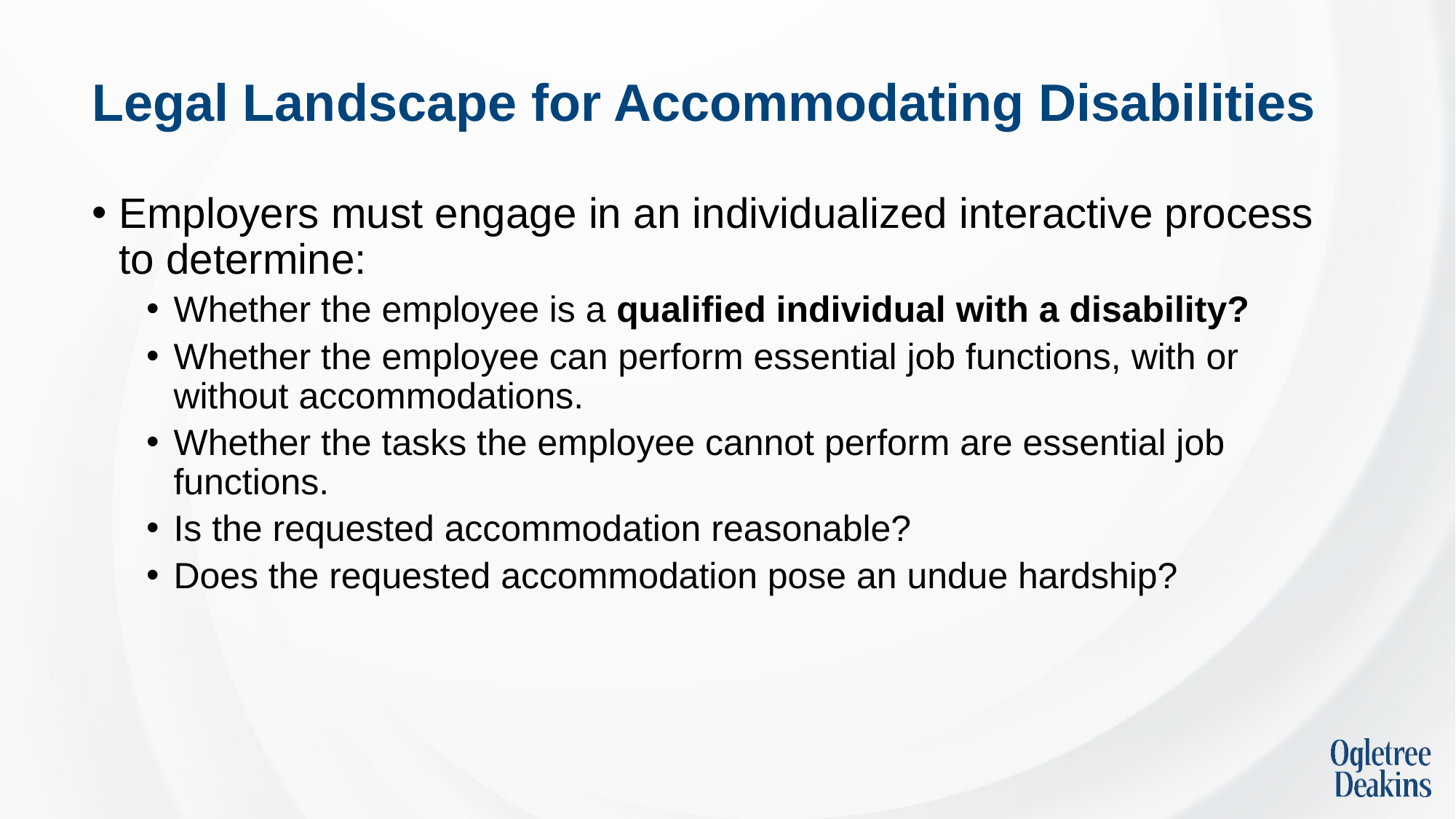

# Legal Landscape for Accommodating Disabilities
Employers must engage in an individualized interactive process to determine:
Whether the employee is a qualified individual with a disability?
Whether the employee can perform essential job functions, with or without accommodations.
Whether the tasks the employee cannot perform are essential job functions.
Is the requested accommodation reasonable?
Does the requested accommodation pose an undue hardship?